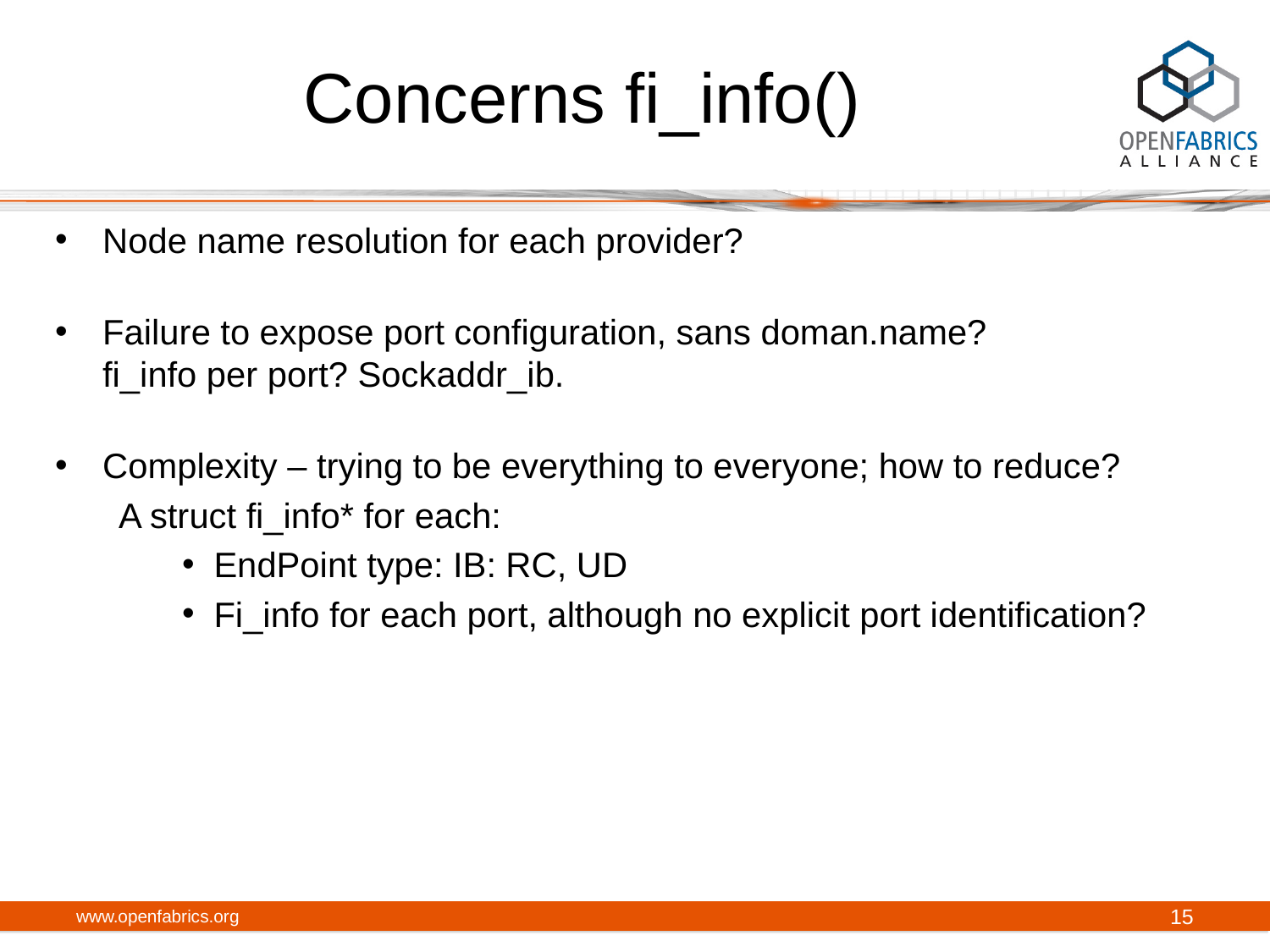

# Concerns fi_info()
Node name resolution for each provider?
Failure to expose port configuration, sans doman.name?
fi_info per port? Sockaddr_ib.
Complexity – trying to be everything to everyone; how to reduce?
A struct fi_info* for each:
EndPoint type: IB: RC, UD
Fi_info for each port, although no explicit port identification?
www.openfabrics.org
15